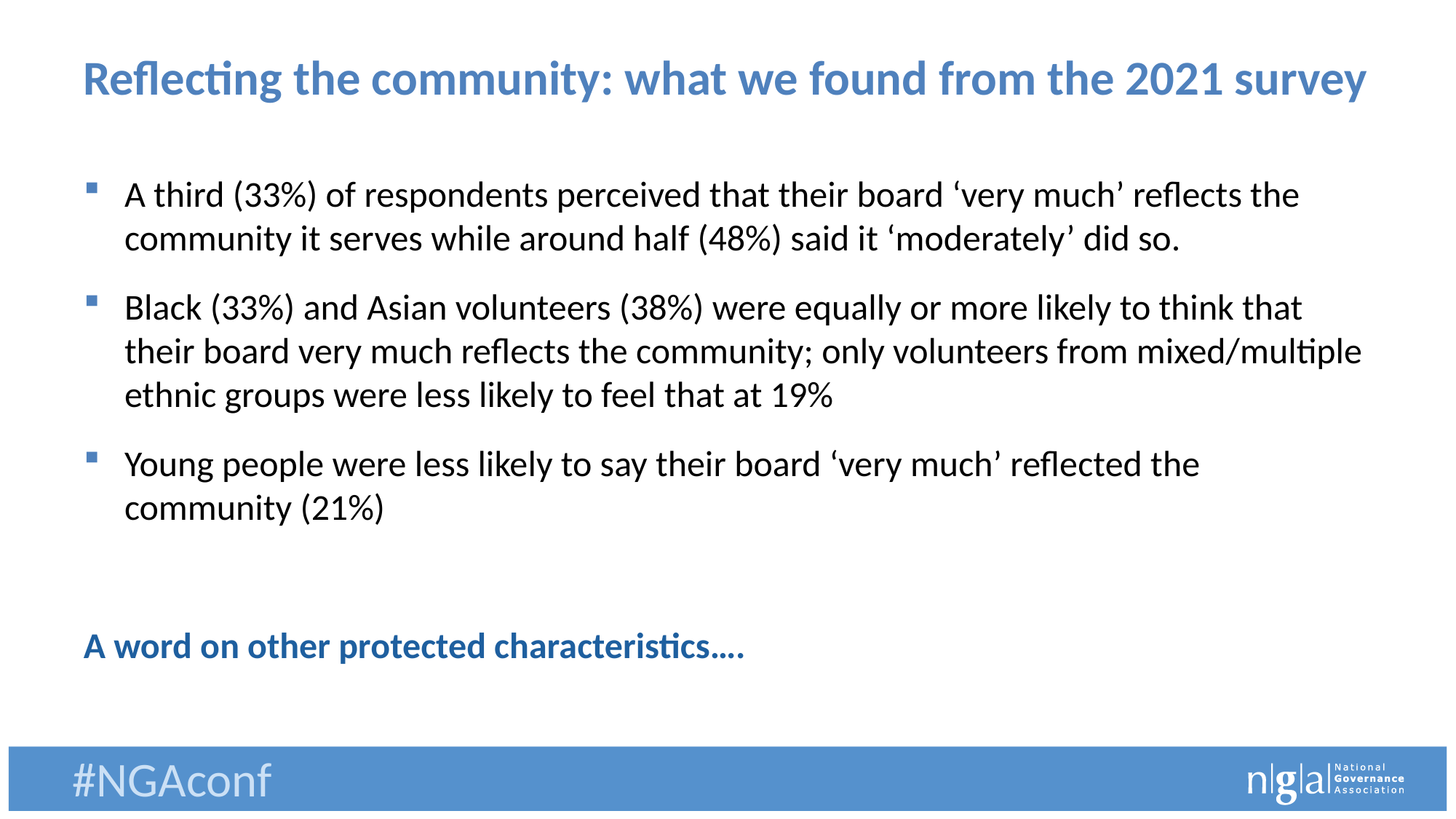

# Reflecting the community: what we found from the 2021 survey
A third (33%) of respondents perceived that their board ‘very much’ reflects the community it serves while around half (48%) said it ‘moderately’ did so.
Black (33%) and Asian volunteers (38%) were equally or more likely to think that their board very much reflects the community; only volunteers from mixed/multiple ethnic groups were less likely to feel that at 19%
Young people were less likely to say their board ‘very much’ reflected the community (21%)

A word on other protected characteristics….